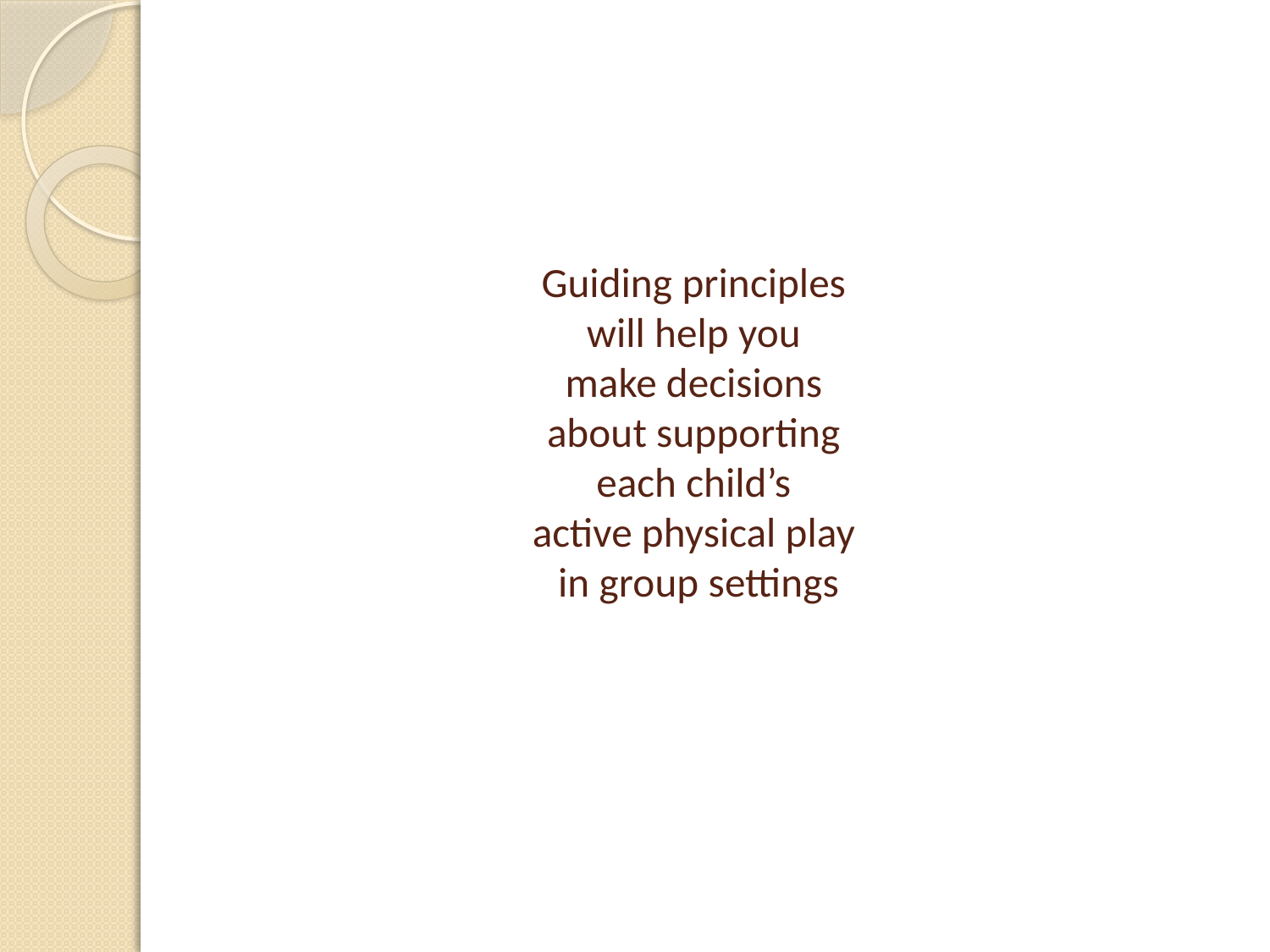

# Guiding principles will help you make decisions about supporting each child’s active physical play in group settings